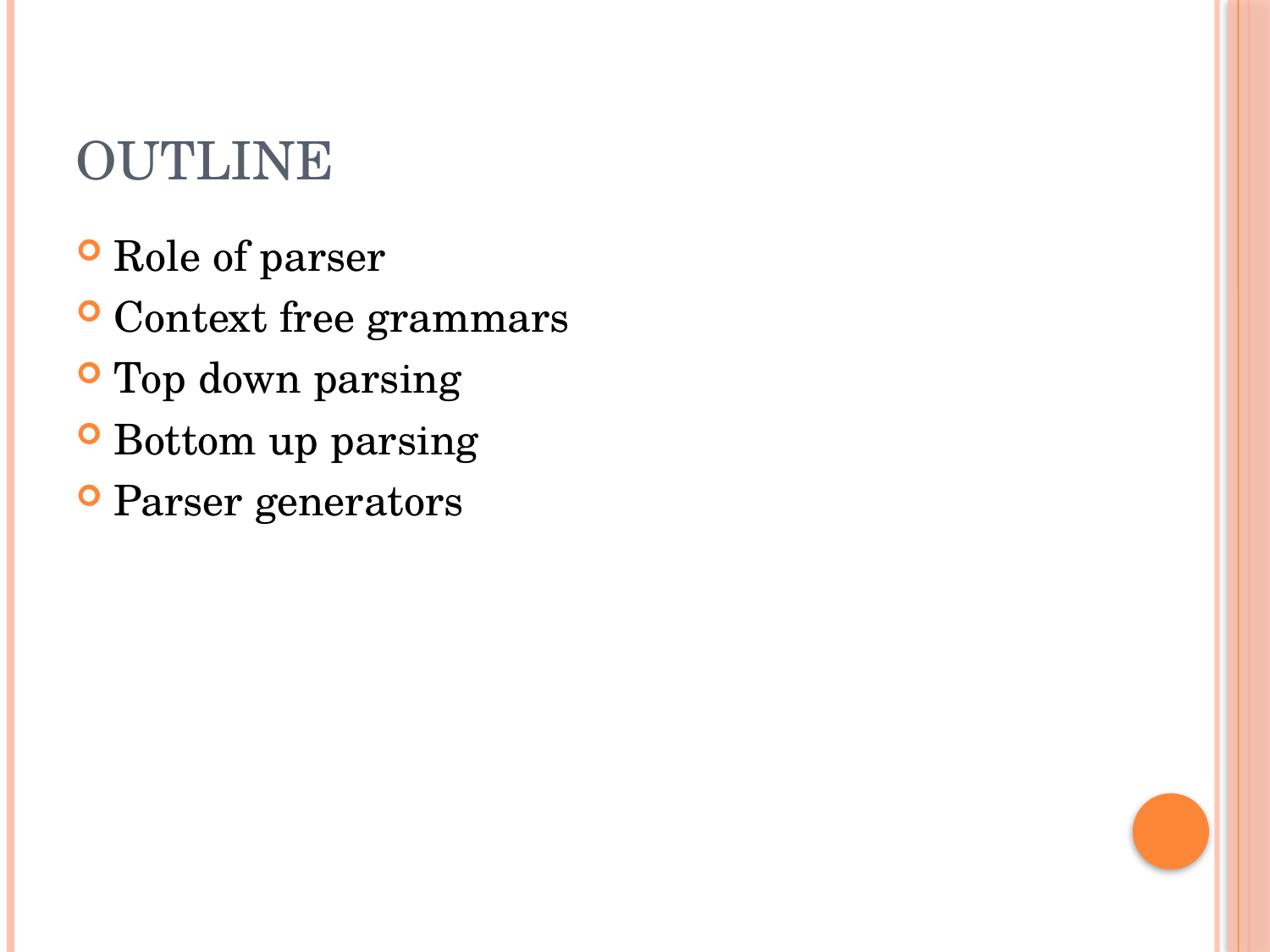

# Outline
Role of parser
Context free grammars
Top down parsing
Bottom up parsing
Parser generators